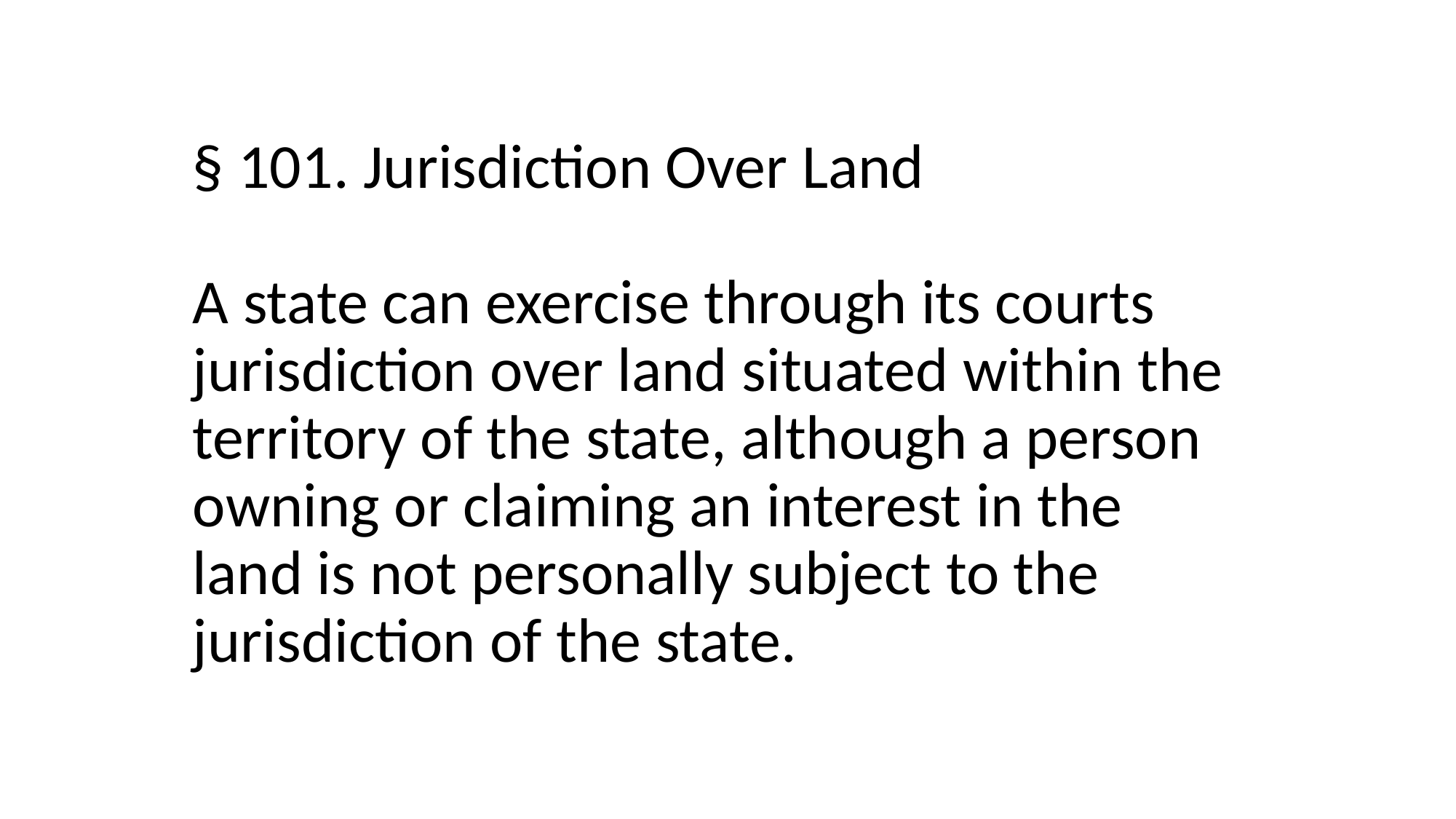

# § 101. Jurisdiction Over Land A state can exercise through its courts jurisdiction over land situated within the territory of the state, although a person owning or claiming an interest in the land is not personally subject to the jurisdiction of the state.